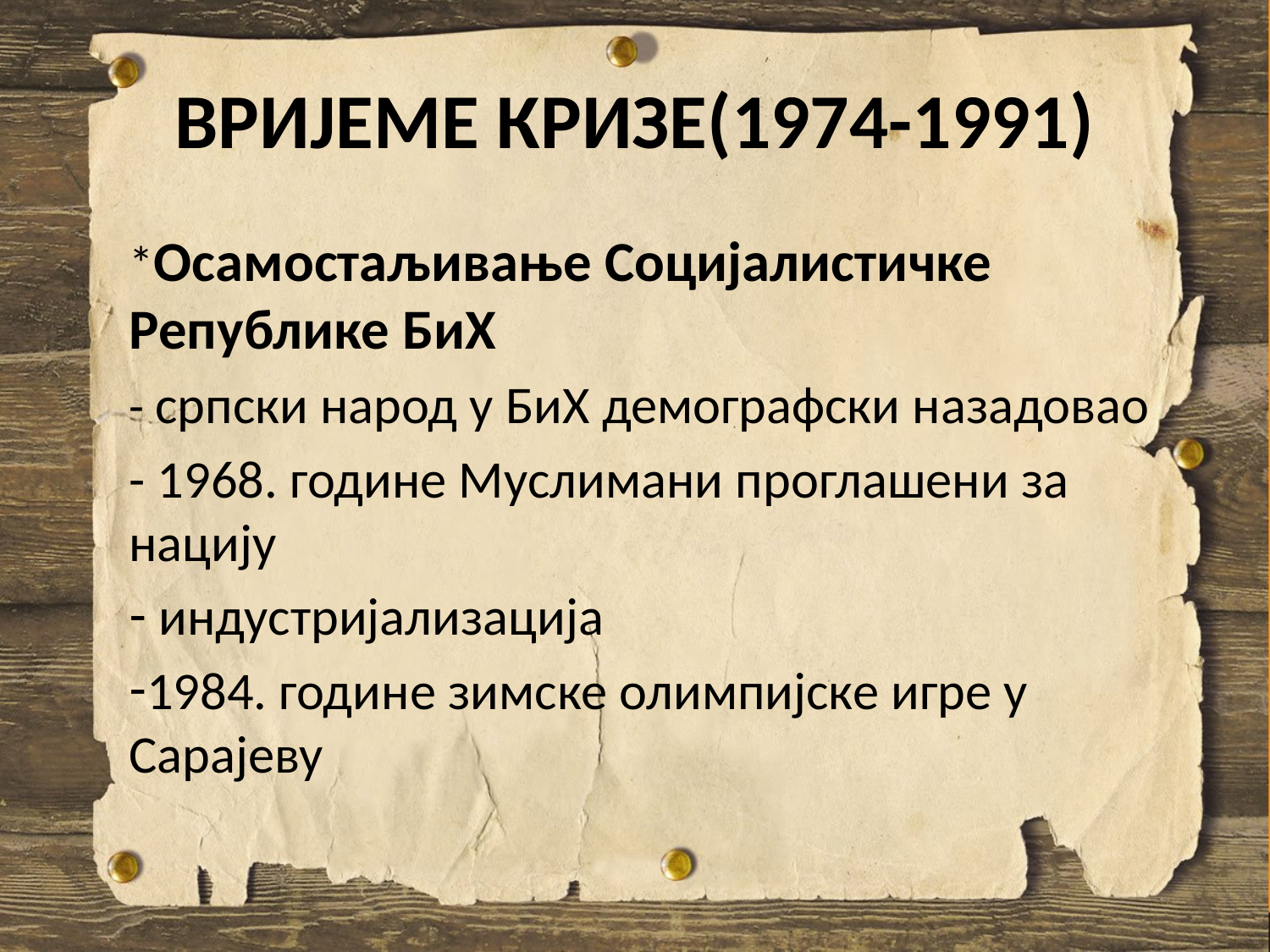

# ВРИЈЕМЕ КРИЗЕ(1974-1991)

*Осамостаљивање Социјалистичке Републике БиХ
- српски народ у БиХ демографски назадовао
- 1968. године Муслимани проглашени за нацију
 индустријализација
1984. године зимске олимпијске игре у Сарајеву